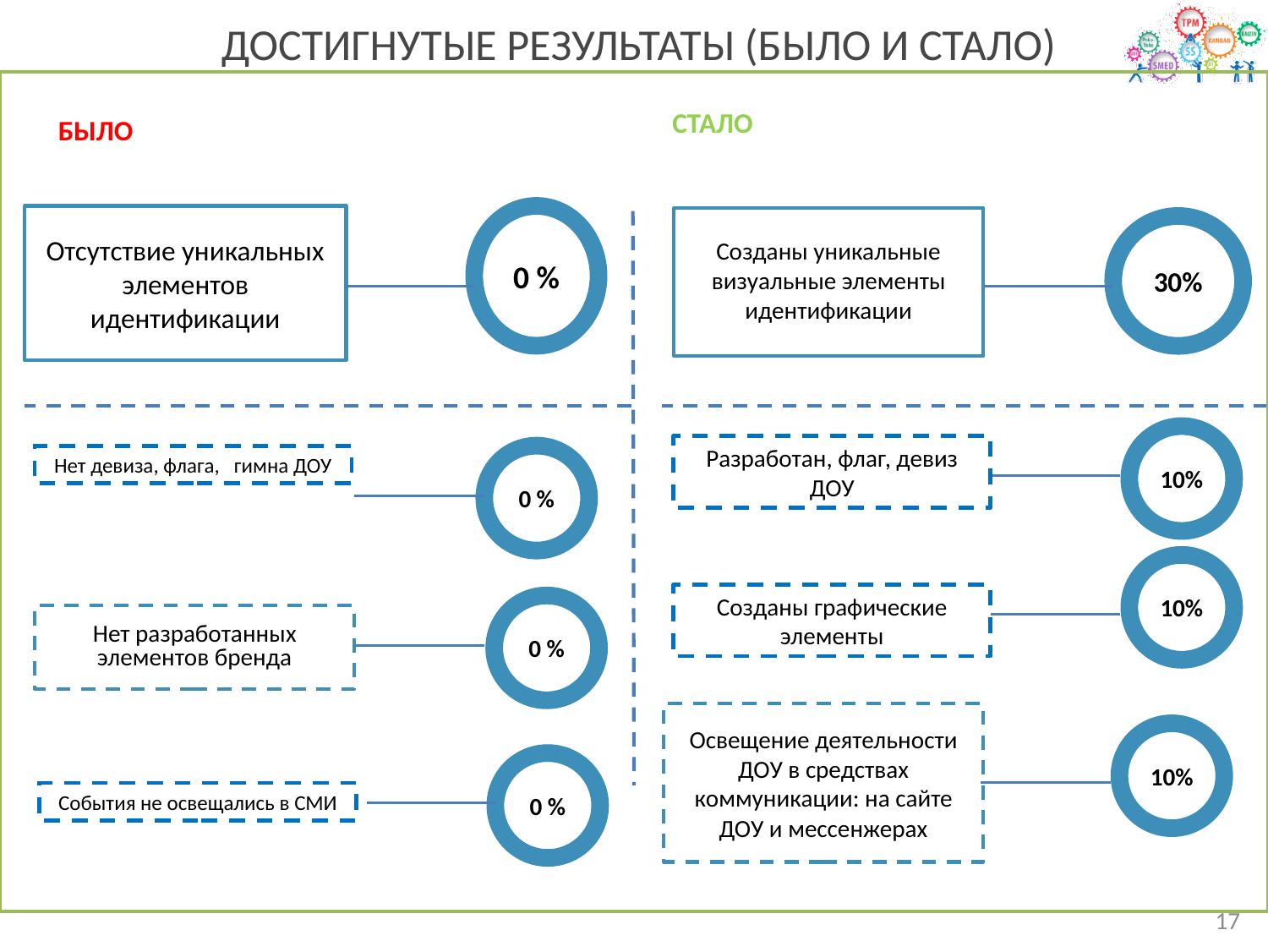

Достигнутые результаты (было и стало)

СТАЛО

БЫЛО
Отсутствие уникальных элементов идентификации
0 %

Созданы уникальные визуальные элементы идентификации

30%
10%
Разработан, флаг, девиз ДОУ
0 %
Нет девиза, флага,   гимна ДОУ
10%
Созданы графические элементы
0 %
Нет разработанных элементов бренда
Освещение деятельности ДОУ в средствах коммуникации: на сайте ДОУ и мессенжерах
10%
0 %
События не освещались в СМИ
17